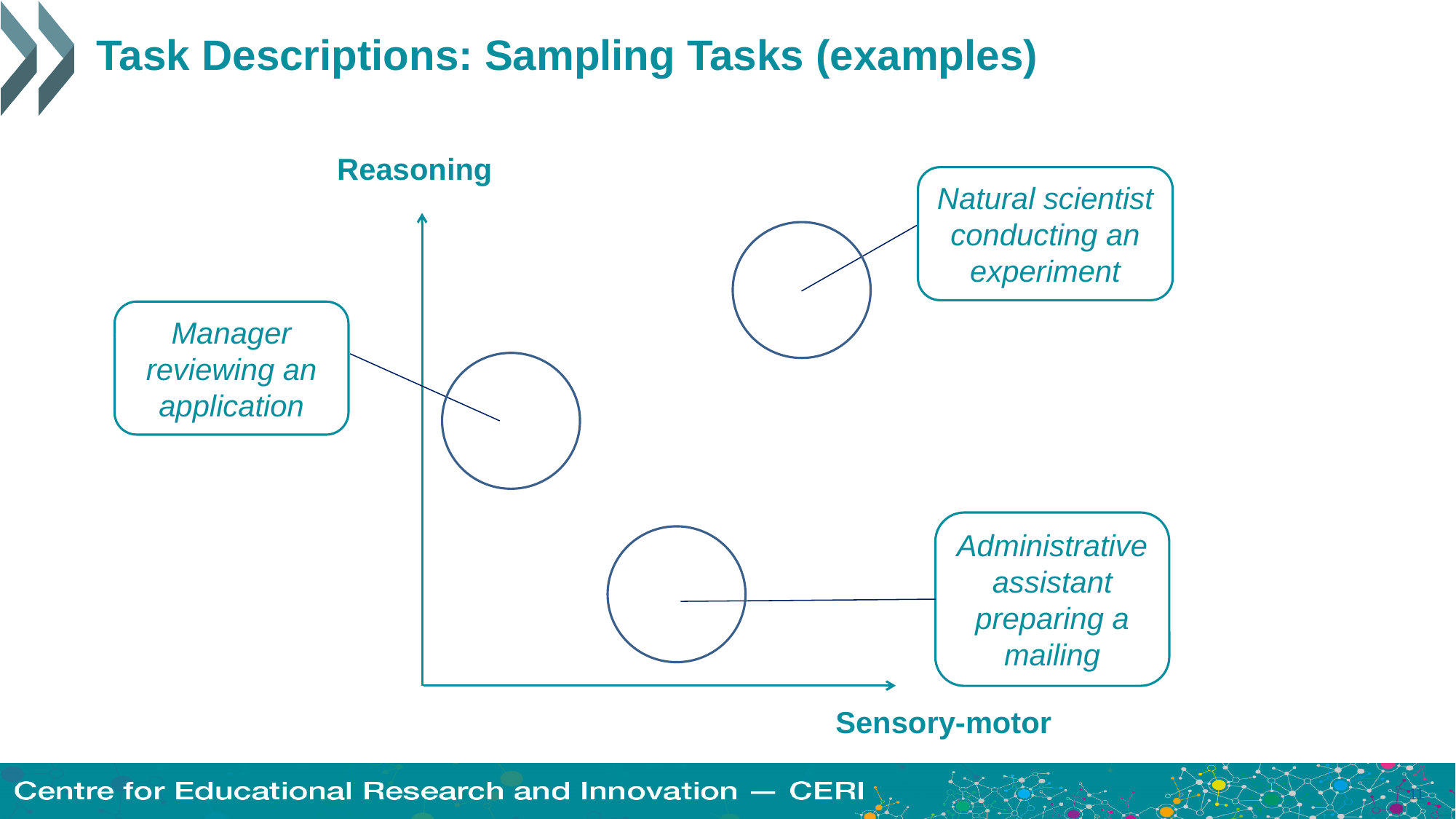

# Task Descriptions: Sampling Tasks (examples)
Reasoning
Natural scientist conducting an experiment

Manager reviewing an application

Administrative assistant preparing a mailing

Sensory-motor
11